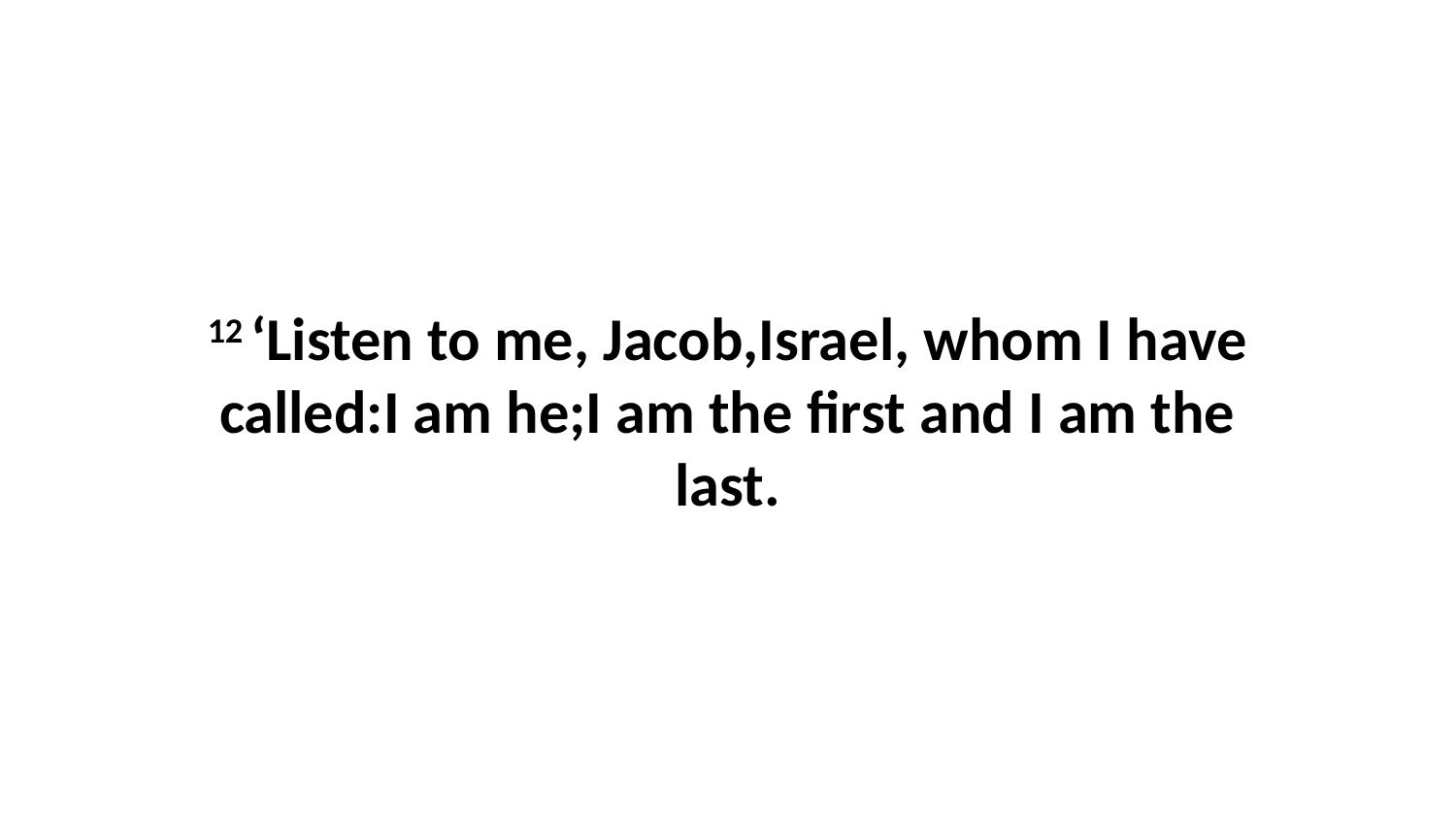

12 ‘Listen to me, Jacob,Israel, whom I have called:I am he;I am the first and I am the last.